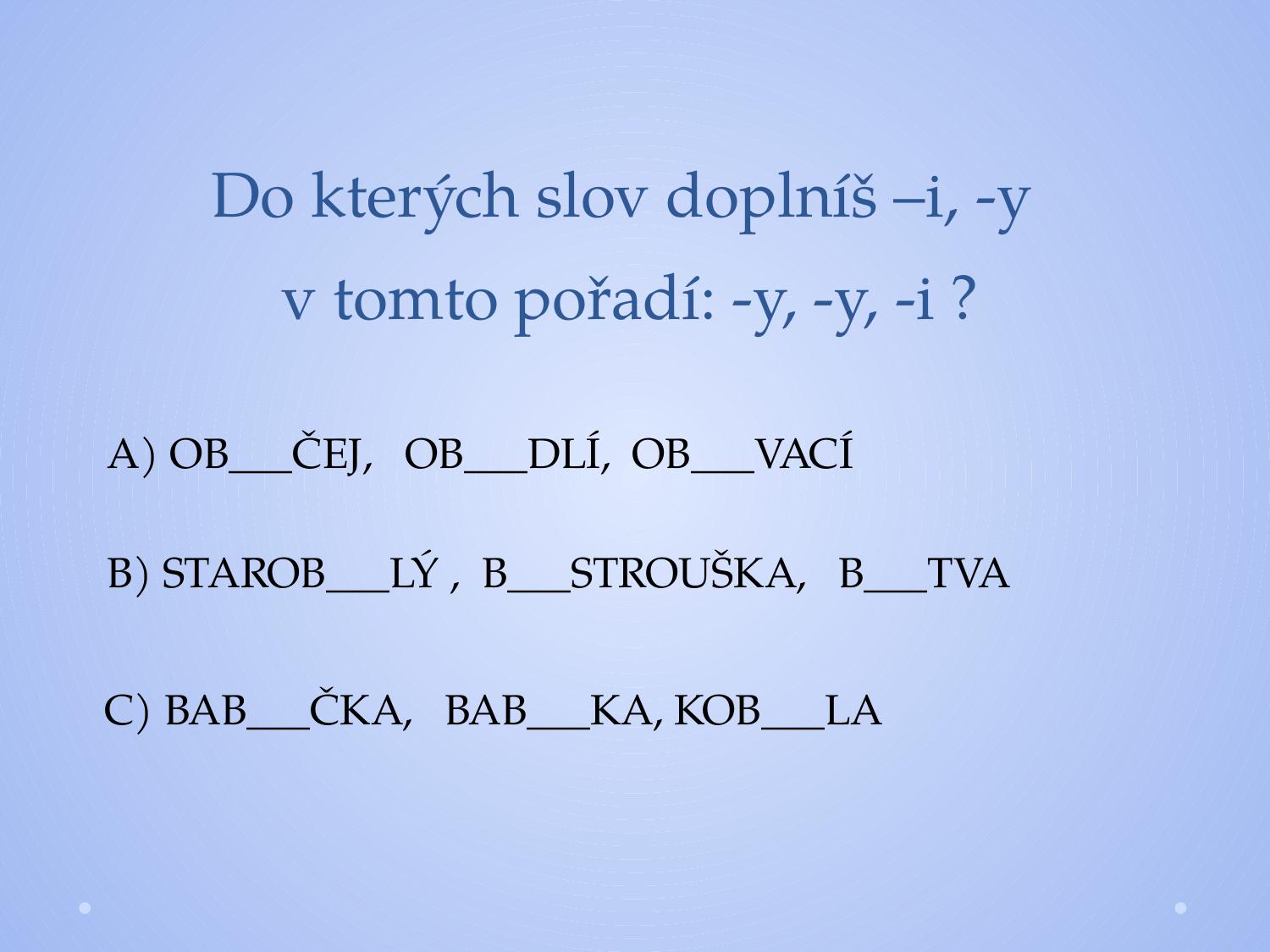

# Do kterých slov doplníš –i, -y v tomto pořadí: -y, -y, -i ?
A) OB___ČEJ,   OB___DLÍ,  OB___VACÍ
B) STAROB___LÝ ,  B___STROUŠKA,   B___TVA
C) BAB___ČKA,   BAB___KA, KOB___LA